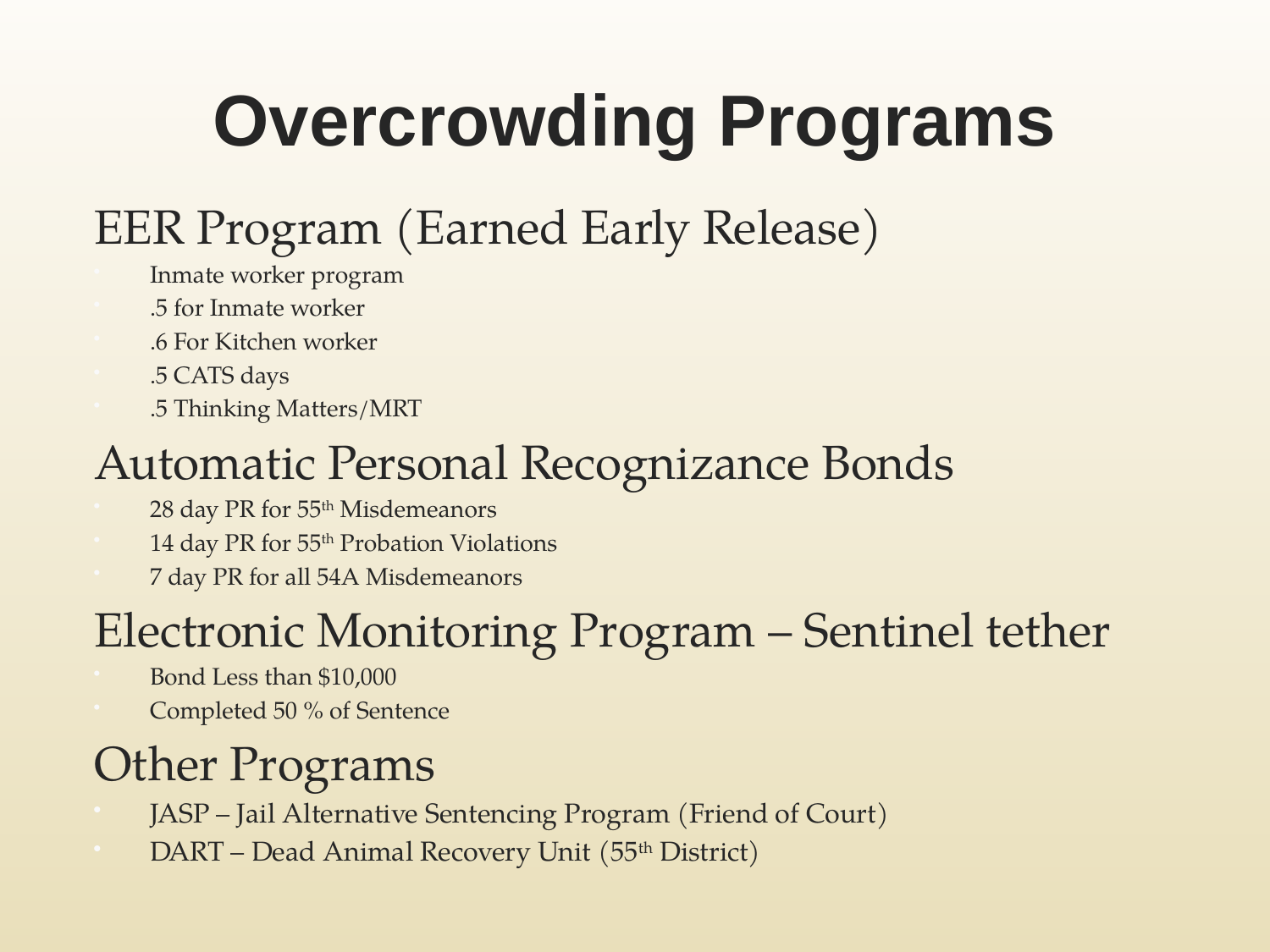

# Overcrowding Programs
EER Program (Earned Early Release)
Inmate worker program
.5 for Inmate worker
.6 For Kitchen worker
.5 CATS days
.5 Thinking Matters/MRT
Automatic Personal Recognizance Bonds
28 day PR for 55th Misdemeanors
14 day PR for 55th Probation Violations
7 day PR for all 54A Misdemeanors
Electronic Monitoring Program – Sentinel tether
Bond Less than $10,000
Completed 50 % of Sentence
Other Programs
JASP – Jail Alternative Sentencing Program (Friend of Court)
DART – Dead Animal Recovery Unit (55th District)